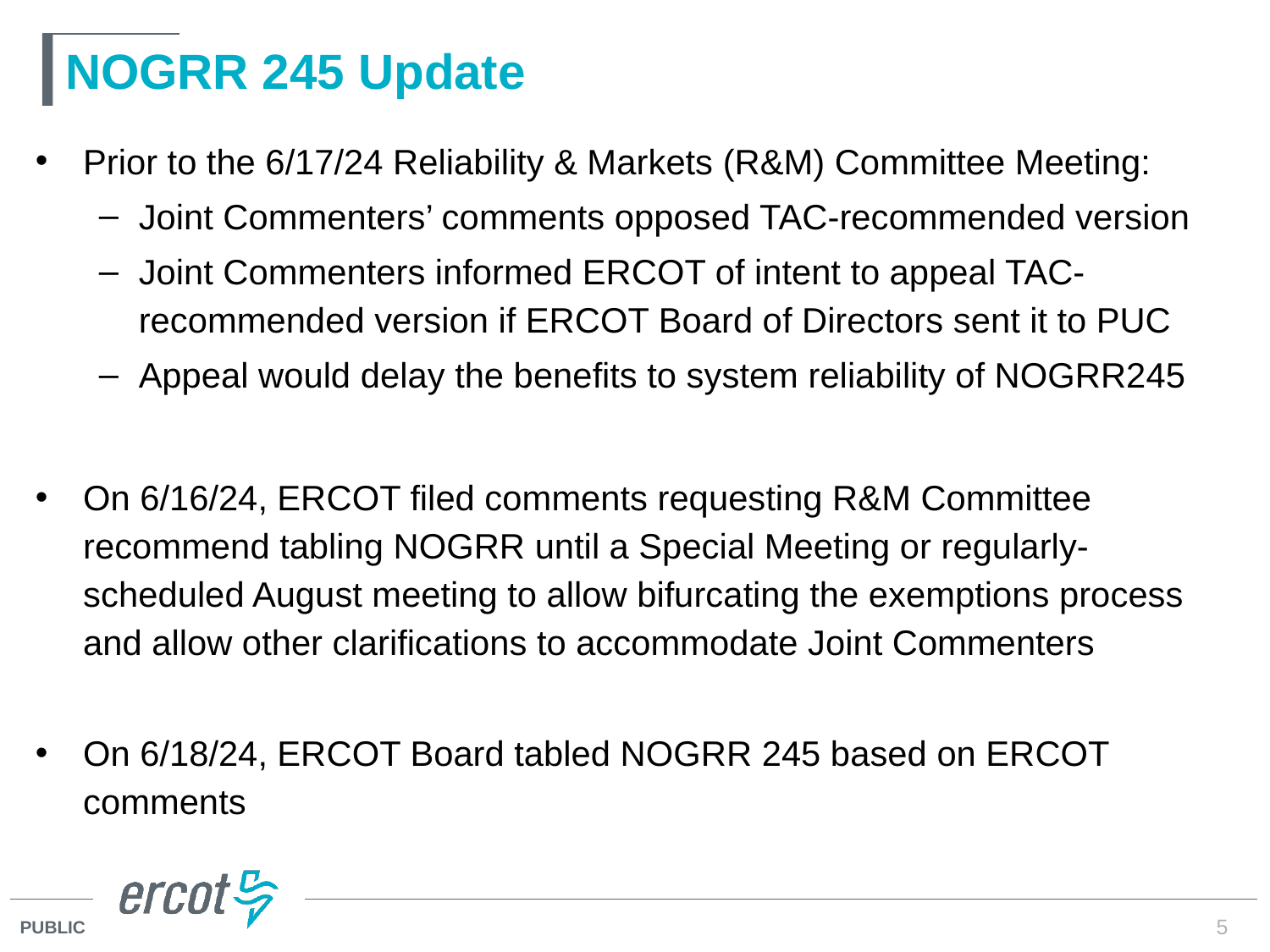

# NOGRR 245 Update
Prior to the 6/17/24 Reliability & Markets (R&M) Committee Meeting:
Joint Commenters’ comments opposed TAC-recommended version
Joint Commenters informed ERCOT of intent to appeal TAC-recommended version if ERCOT Board of Directors sent it to PUC
Appeal would delay the benefits to system reliability of NOGRR245

On 6/16/24, ERCOT filed comments requesting R&M Committee recommend tabling NOGRR until a Special Meeting or regularly-scheduled August meeting to allow bifurcating the exemptions process and allow other clarifications to accommodate Joint Commenters

On 6/18/24, ERCOT Board tabled NOGRR 245 based on ERCOT comments
5